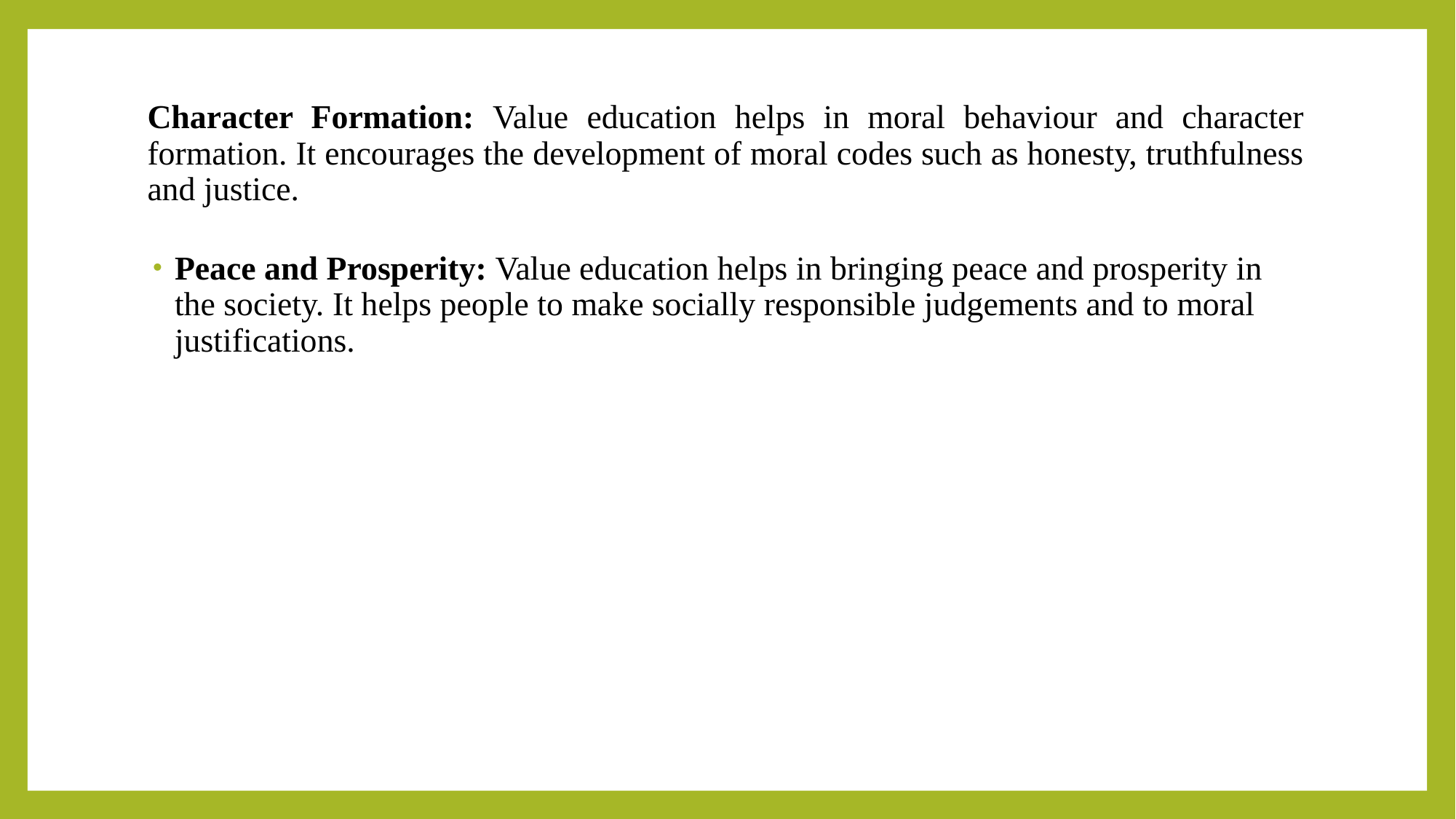

# Character Formation: Value education helps in moral behaviour and character formation. It encourages the development of moral codes such as honesty, truthfulness and justice.
Peace and Prosperity: Value education helps in bringing peace and prosperity in the society. It helps people to make socially responsible judgements and to moral justifications.